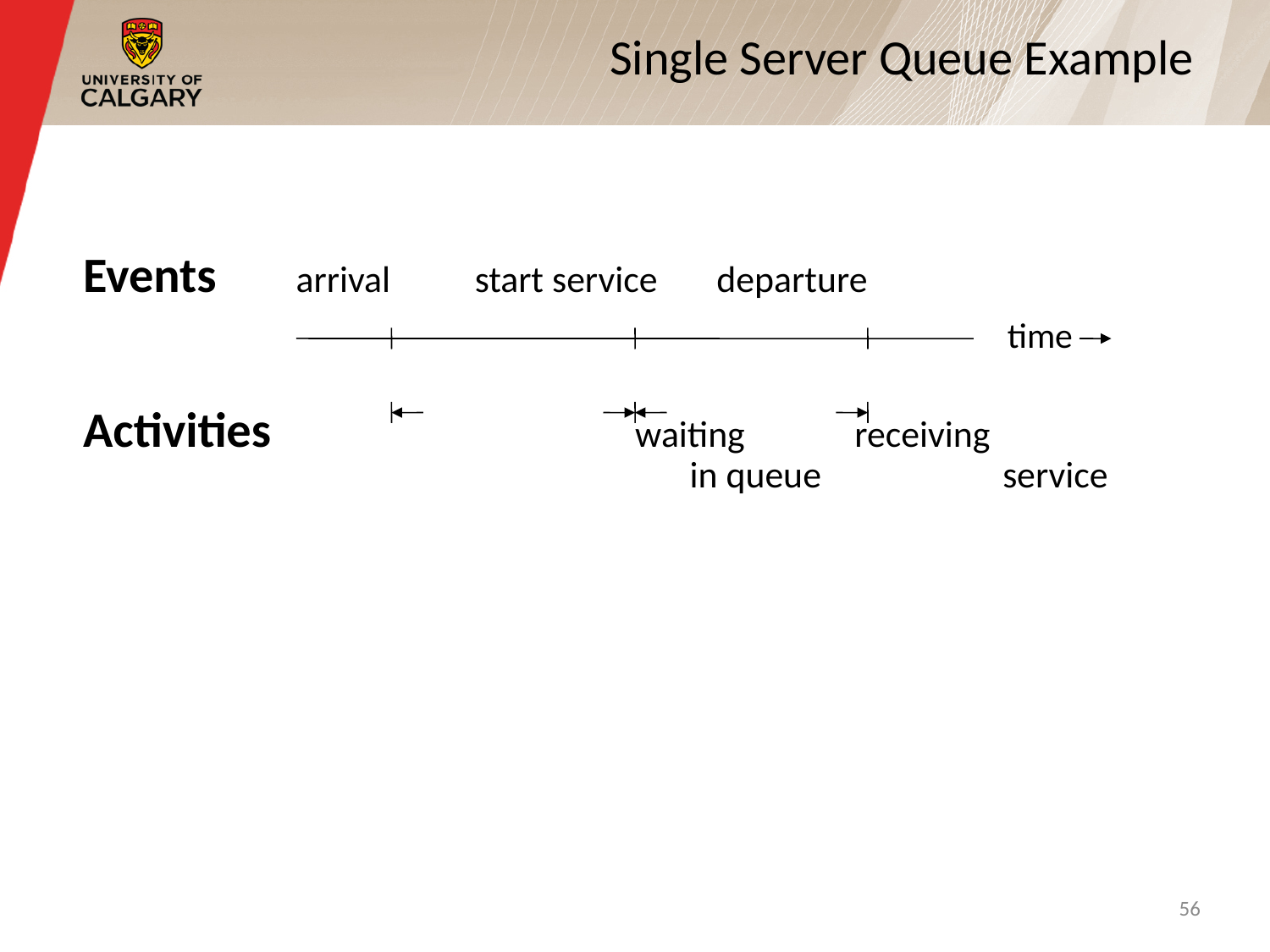

# Single Server Queue Example

Events	    arrival          start service       departure

Activities		           waiting             receiving
				                     in queue	             service

time

56